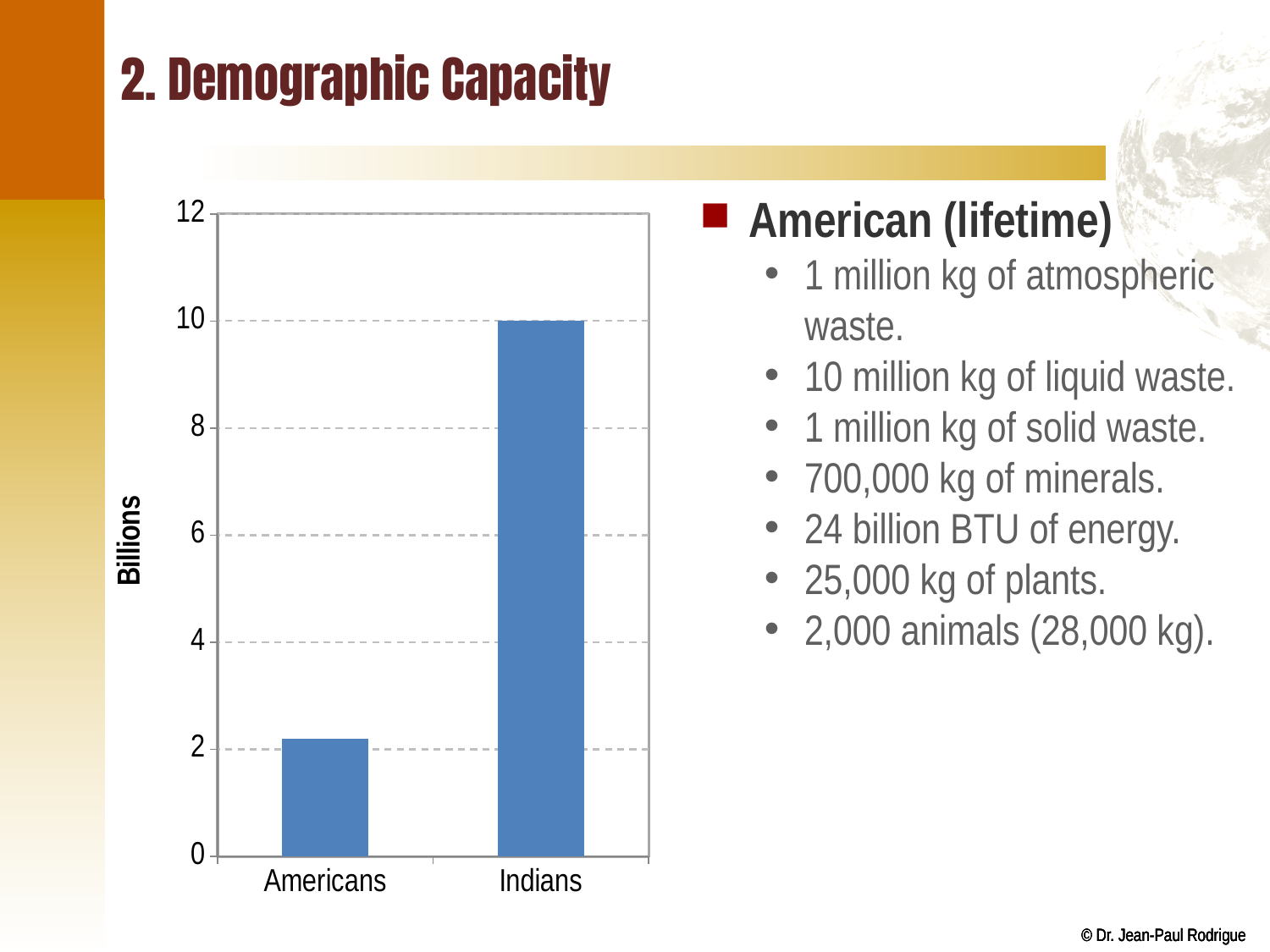

# 2. Demographic Capacity

### Chart

| Category |  |
|---|---|
| Americans | 2.2 |
| Indians | 10.0 |
American (lifetime)
1 million kg of atmospheric waste.
10 million kg of liquid waste.
1 million kg of solid waste.
700,000 kg of minerals.
24 billion BTU of energy.
25,000 kg of plants.
2,000 animals (28,000 kg).